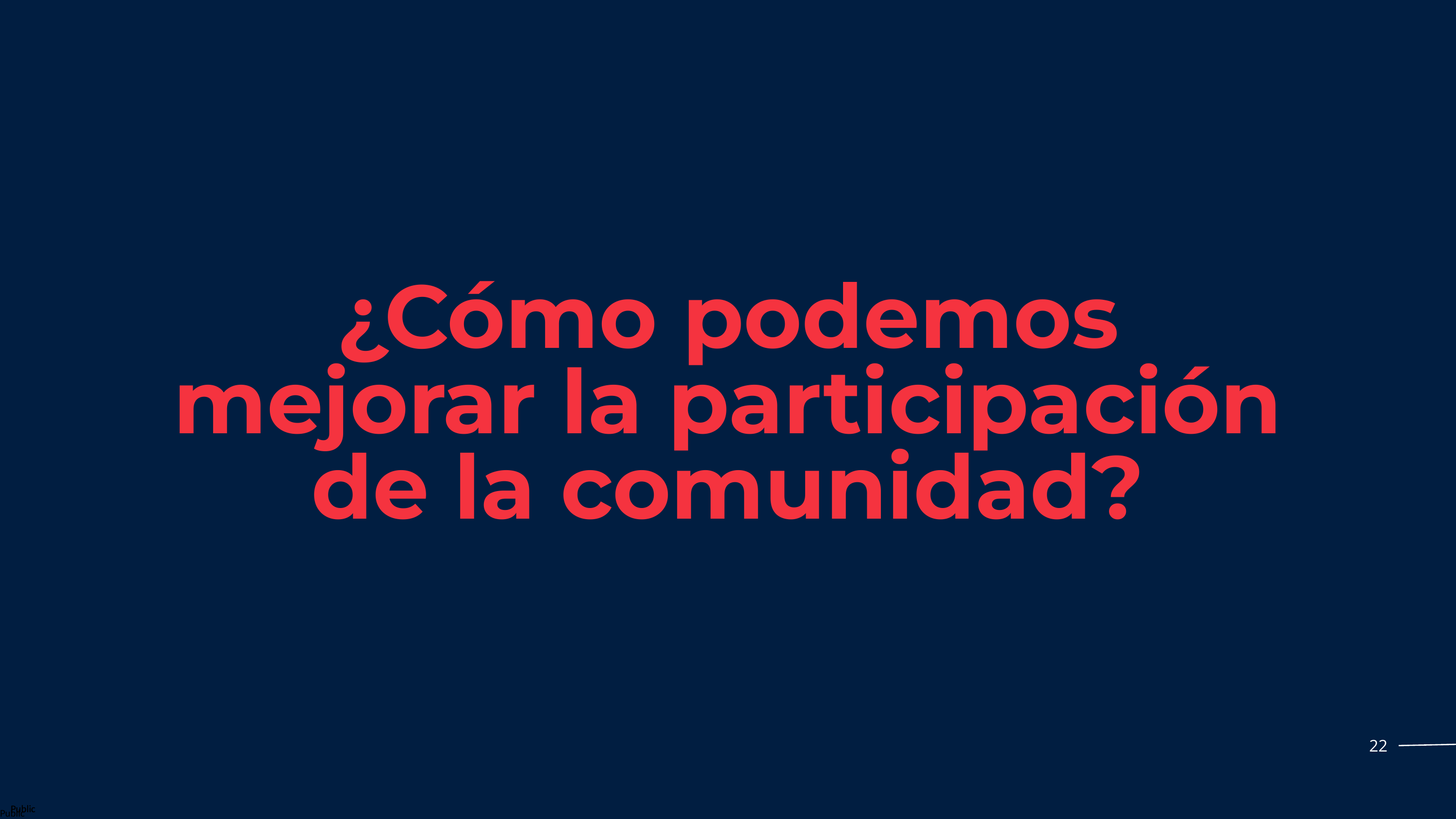

¿Cómo podemos mejorar la participación de la comunidad?